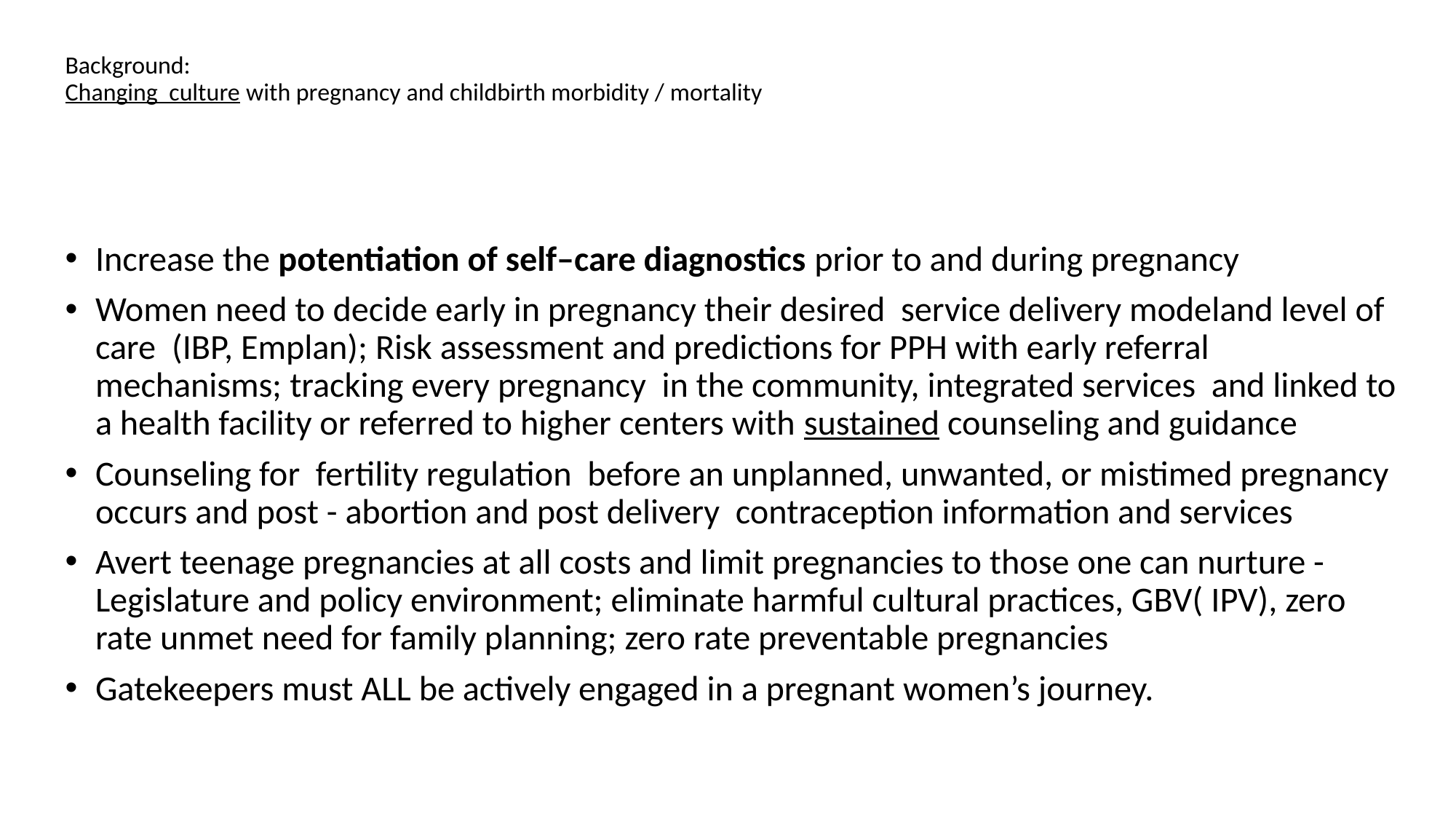

# Background: Changing  culture with pregnancy and childbirth morbidity / mortality

Increase the potentiation of self–care diagnostics prior to and during pregnancy
Women need to decide early in pregnancy their desired  service delivery modeland level of care  (IBP, Emplan); Risk assessment and predictions for PPH with early referral mechanisms; tracking every pregnancy  in the community, integrated services  and linked to a health facility or referred to higher centers with sustained counseling and guidance
Counseling for  fertility regulation  before an unplanned, unwanted, or mistimed pregnancy occurs and post - abortion and post delivery  contraception information and services
Avert teenage pregnancies at all costs and limit pregnancies to those one can nurture - Legislature and policy environment; eliminate harmful cultural practices, GBV( IPV), zero rate unmet need for family planning; zero rate preventable pregnancies
Gatekeepers must ALL be actively engaged in a pregnant women’s journey.